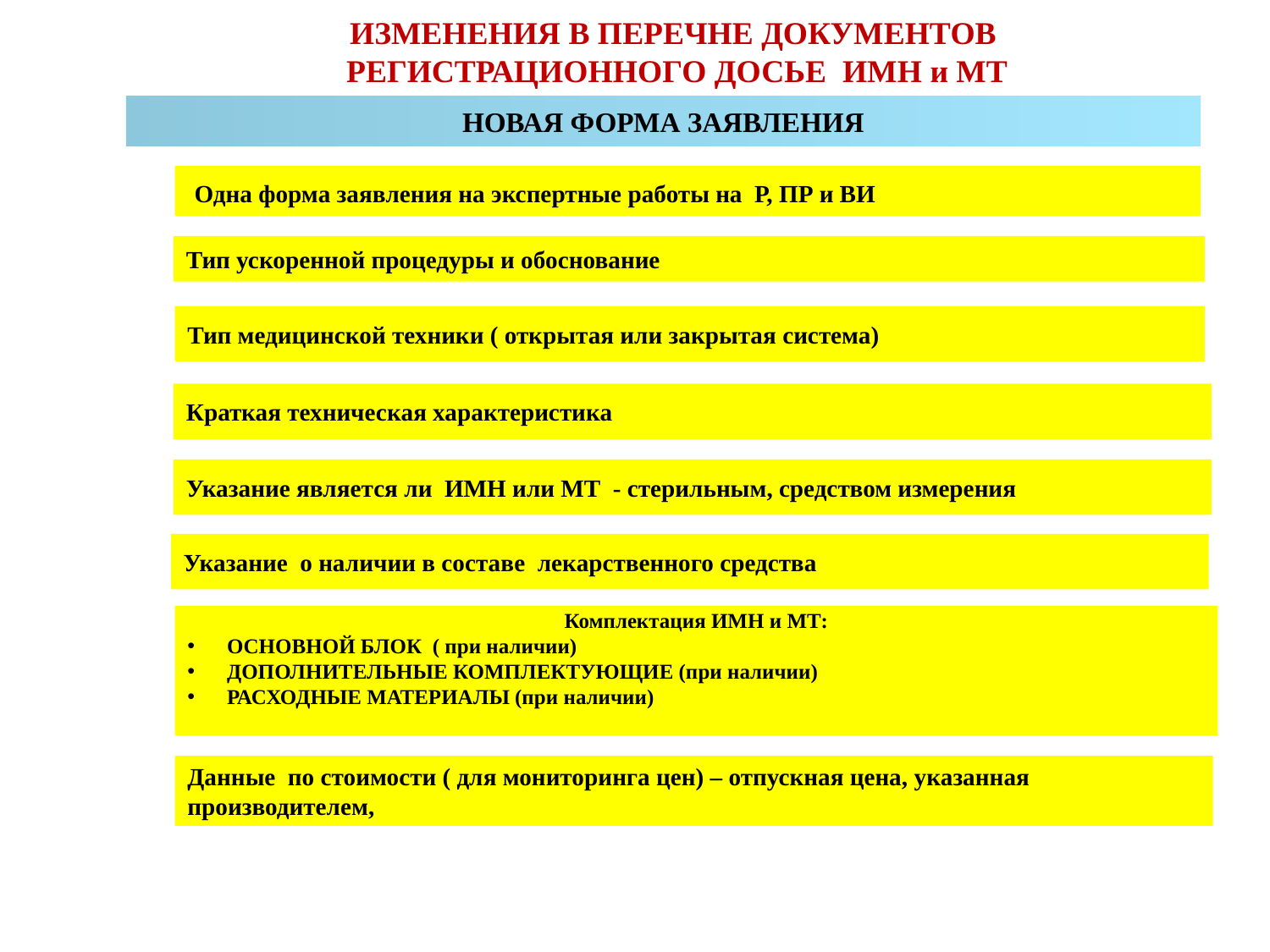

# ИЗМЕНЕНИЯ В ПЕРЕЧНЕ ДОКУМЕНТОВ РЕГИСТРАЦИОННОГО ДОСЬЕ  ИМН и МТ
НОВАЯ ФОРМА ЗАЯВЛЕНИЯ
 Одна форма заявления на экспертные работы на  Р, ПР и ВИ
Тип ускоренной процедуры и обоснование
Тип медицинской техники ( открытая или закрытая система)
Краткая техническая характеристика
Указание является ли  ИМН или МТ  - стерильным, средством измерения
Указание  о наличии в составе  лекарственного средства
Комплектация ИМН и МТ:
ОСНОВНОЙ БЛОК  ( при наличии)
ДОПОЛНИТЕЛЬНЫЕ КОМПЛЕКТУЮЩИЕ (при наличии)
РАСХОДНЫЕ МАТЕРИАЛЫ (при наличии)

Данные  по стоимости ( для мониторинга цен) – отпускная цена, указанная производителем,